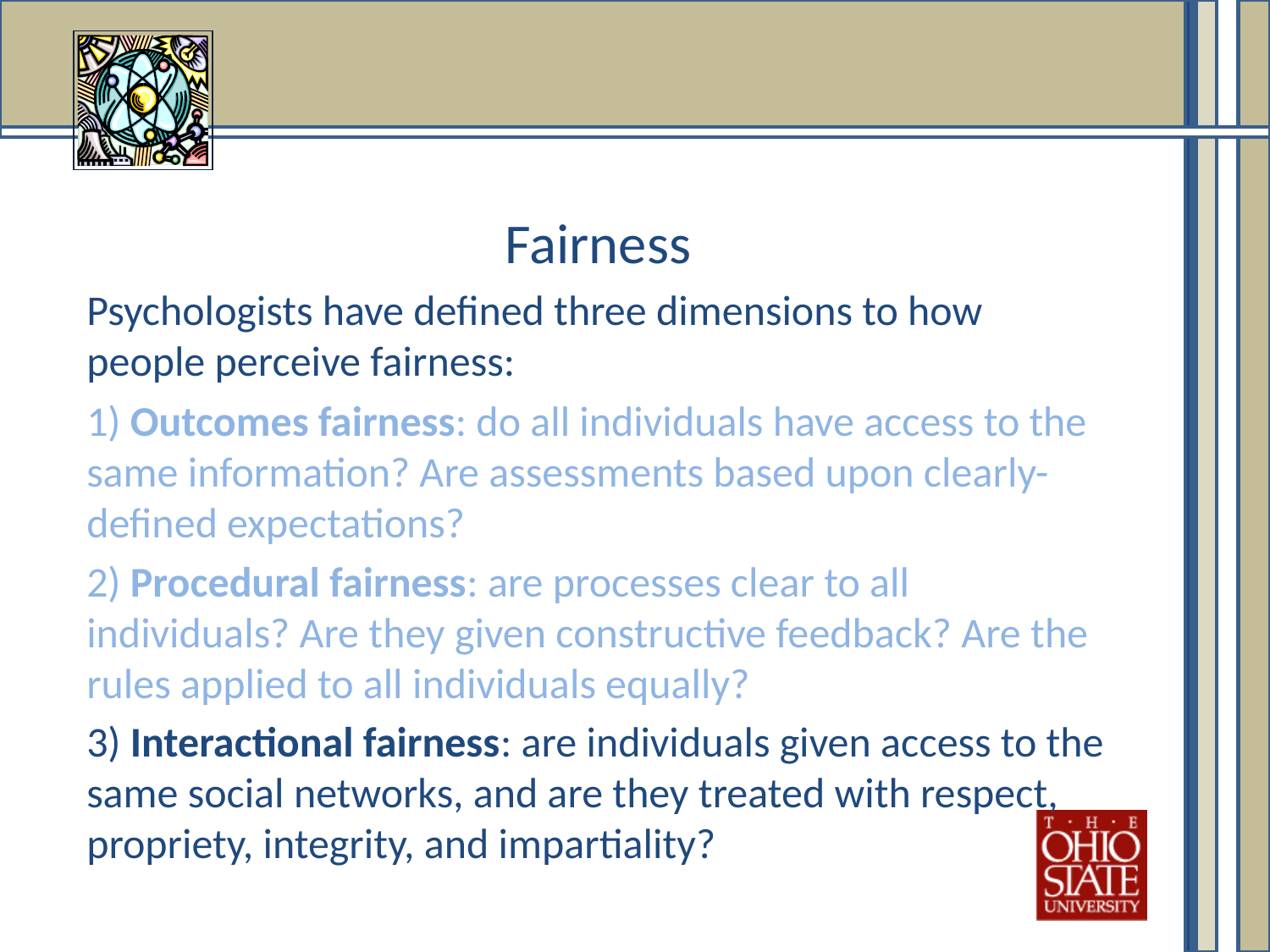

Fairness
Psychologists have defined three dimensions to how people perceive fairness:
1) Outcomes fairness: do all individuals have access to the same information? Are assessments based upon clearly-defined expectations?
2) Procedural fairness: are processes clear to all individuals? Are they given constructive feedback? Are the rules applied to all individuals equally?
3) Interactional fairness: are individuals given access to the same social networks, and are they treated with respect, propriety, integrity, and impartiality?